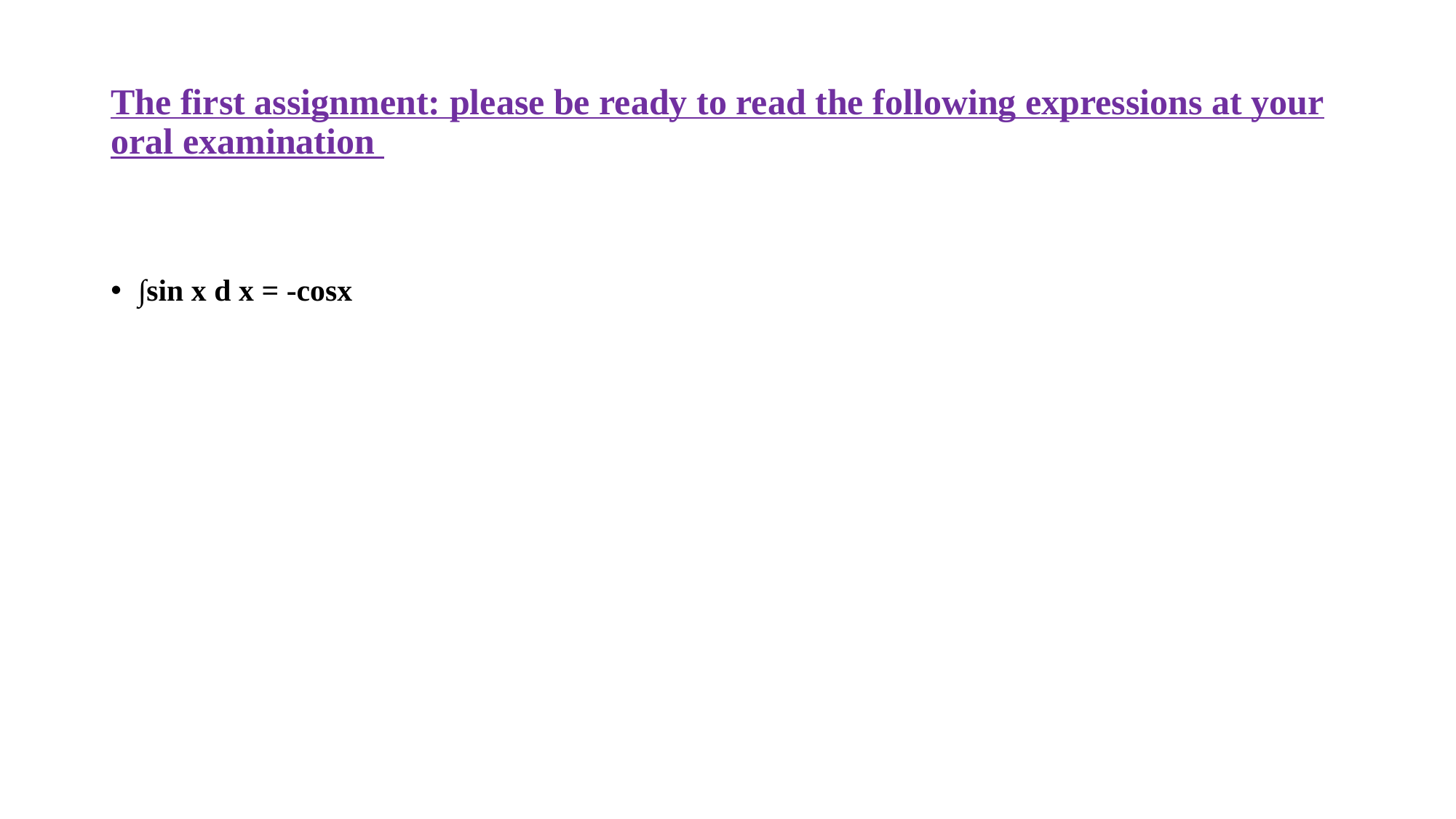

# The first assignment: please be ready to read the following expressions at your oral examination

∫sin x d x = -cosx